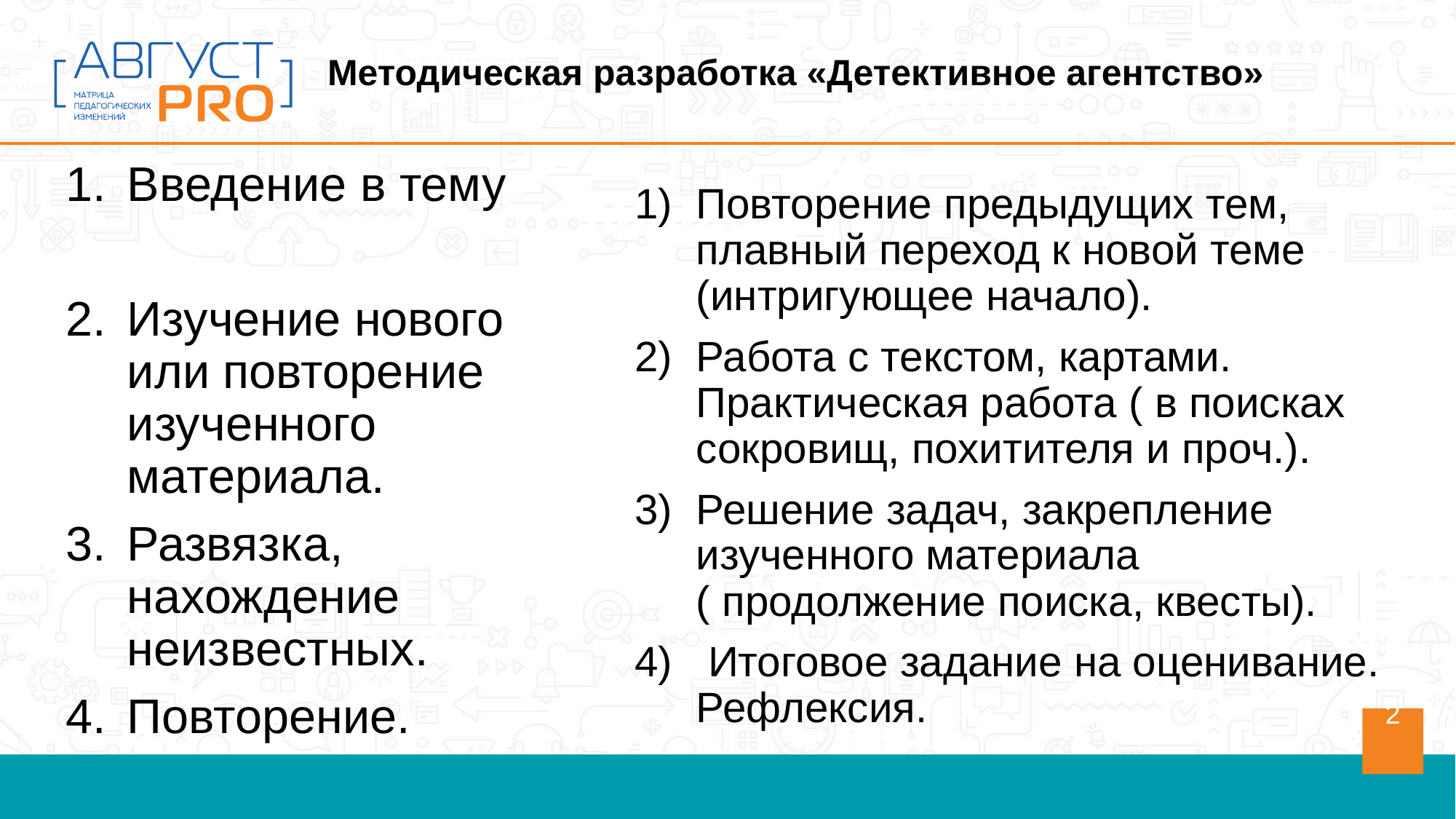

Методическая разработка «Детективное агентство»
Введение в тему

Изучение нового или повторение изученного материала.
Развязка, нахождение неизвестных.
Повторение.
Повторение предыдущих тем, плавный переход к новой теме (интригующее начало).
Работа с текстом, картами. Практическая работа ( в поисках сокровищ, похитителя и проч.).
Решение задач, закрепление изученного материала ( продолжение поиска, квесты).
 Итоговое задание на оценивание. Рефлексия.